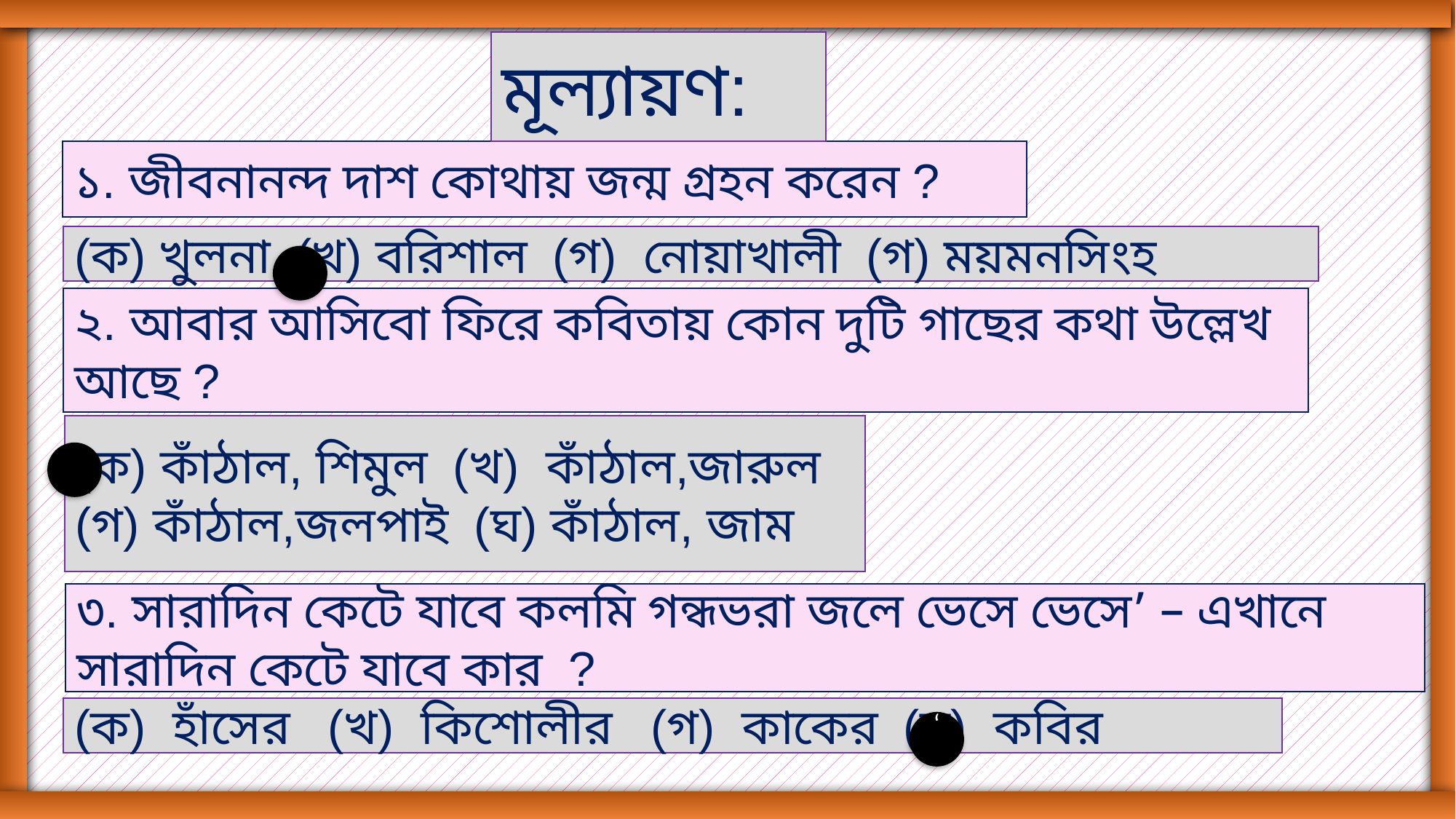

মূল্যায়ণ:
১. জীবনানন্দ দাশ কোথায় জন্ম গ্রহন করেন ?
(ক) খুলনা  (খ) বরিশাল  (গ)  নোয়াখালী  (গ) ময়মনসিংহ

২. আবার আসিবো ফিরে কবিতায় কোন দুটি গাছের কথা উল্লেখ আছে ?
(ক) কাঁঠাল, শিমুল  (খ)  কাঁঠাল,জারুল  (গ) কাঁঠাল,জলপাই  (ঘ) কাঁঠাল, জাম

৩. সারাদিন কেটে যাবে কলমি গন্ধভরা জলে ভেসে ভেসে’ – এখানে সারাদিন কেটে যাবে কার  ?
(ক)  হাঁসের   (খ)  কিশোলীর   (গ)  কাকের  (ঘ)  কবির
‘